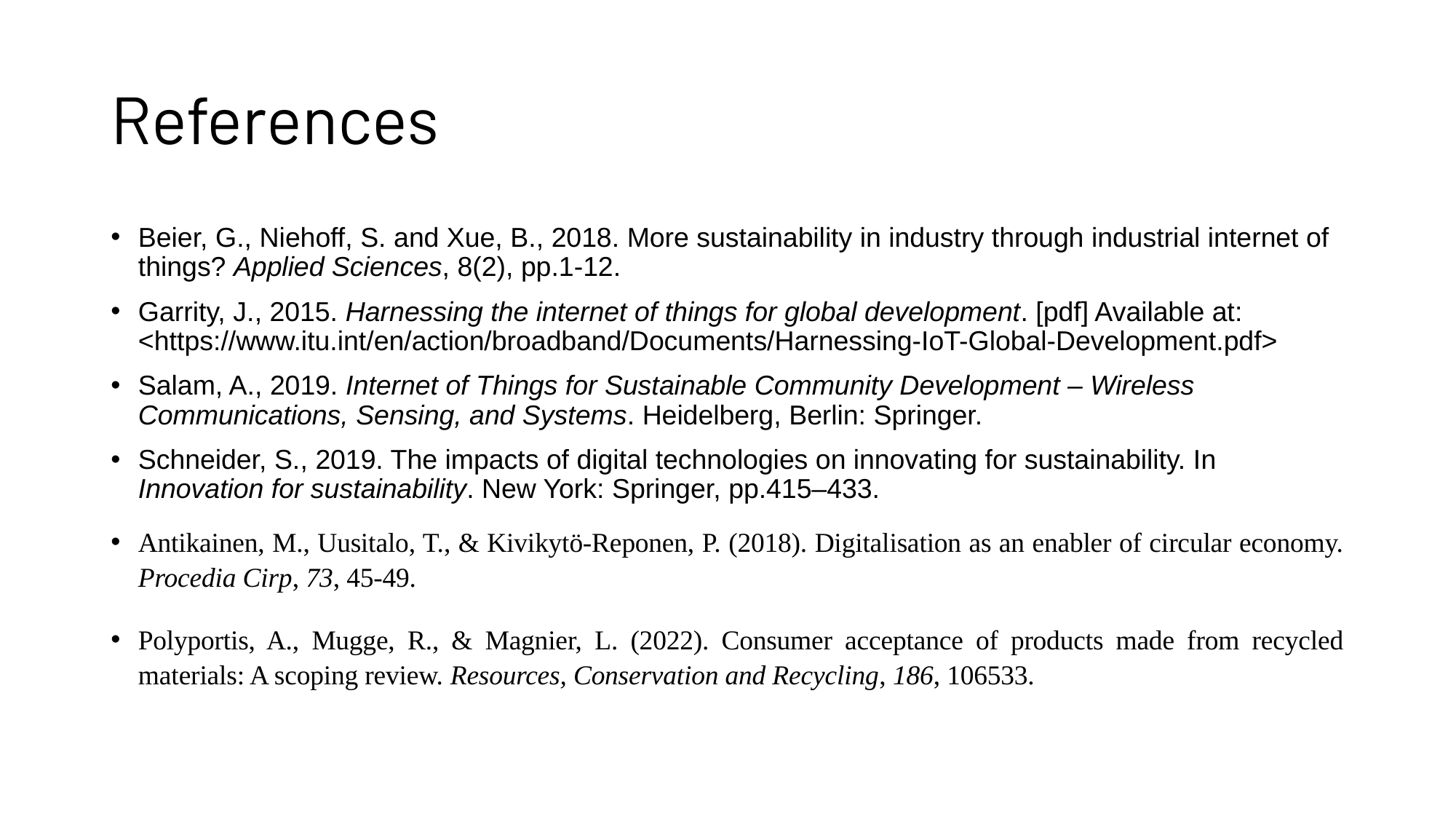

# References
Beier, G., Niehoff, S. and Xue, B., 2018. More sustainability in industry through industrial internet of things? Applied Sciences, 8(2), pp.1-12.
Garrity, J., 2015. Harnessing the internet of things for global development. [pdf] Available at: <https://www.itu.int/en/action/broadband/Documents/Harnessing-IoT-Global-Development.pdf>
Salam, A., 2019. Internet of Things for Sustainable Community Development – Wireless Communications, Sensing, and Systems. Heidelberg, Berlin: Springer.
Schneider, S., 2019. The impacts of digital technologies on innovating for sustainability. In Innovation for sustainability. New York: Springer, pp.415–433.
Antikainen, M., Uusitalo, T., & Kivikytö-Reponen, P. (2018). Digitalisation as an enabler of circular economy. Procedia Cirp, 73, 45-49.
Polyportis, A., Mugge, R., & Magnier, L. (2022). Consumer acceptance of products made from recycled materials: A scoping review. Resources, Conservation and Recycling, 186, 106533.